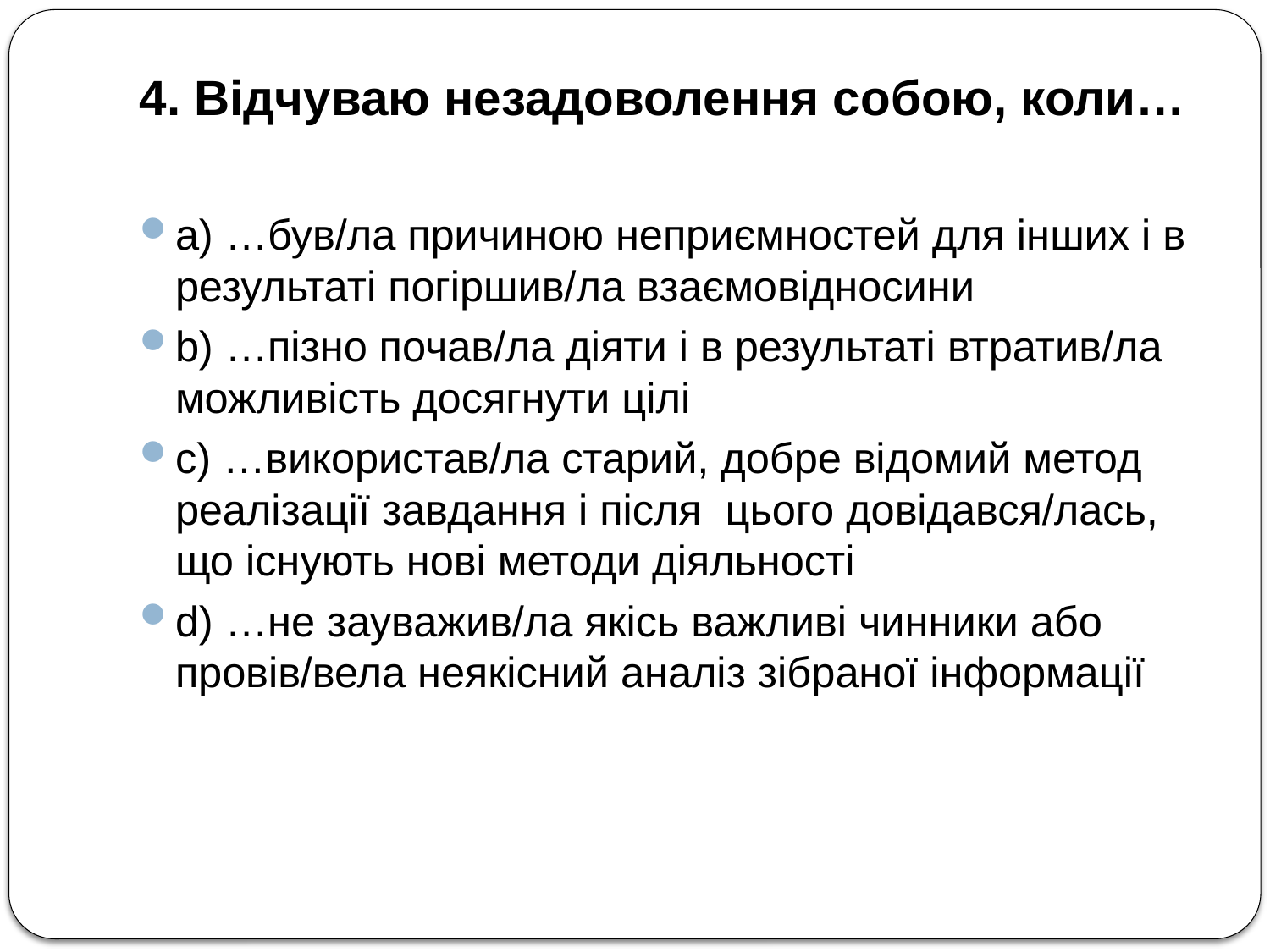

# 4. Відчуваю незадоволення собою, коли…
a) …був/ла причиною неприємностей для інших і в результаті погіршив/ла взаємовідносини
b) …пізно почав/ла діяти і в результаті втратив/ла можливість досягнути цілі
c) …використав/ла старий, добре відомий метод реалізації завдання і після  цього довідався/лась, що існують нові методи діяльності
d) …не зауважив/ла якісь важливі чинники або провів/вела неякісний аналіз зібраної інформації